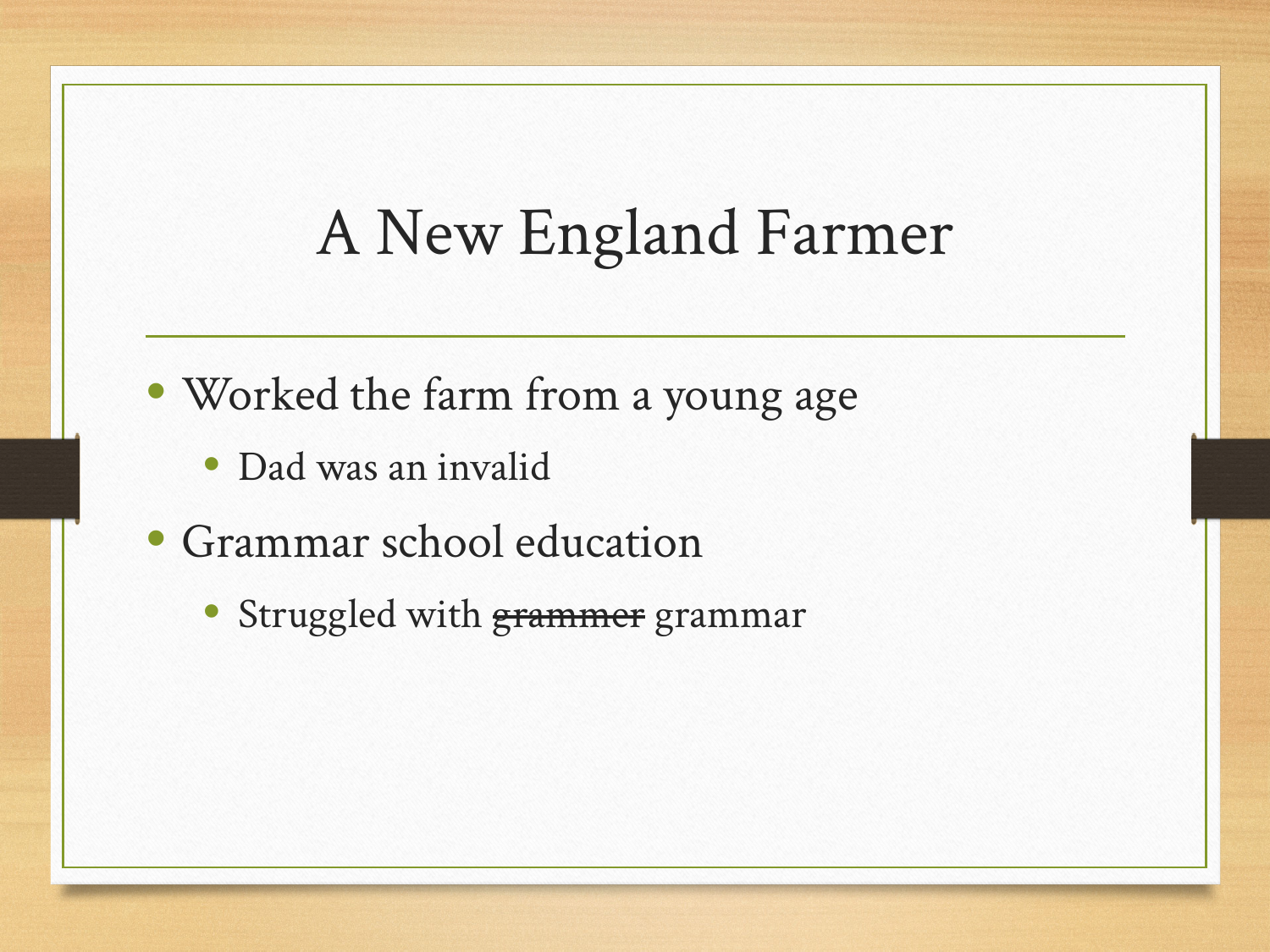

# A New England Farmer
Worked the farm from a young age
Dad was an invalid
Grammar school education
Struggled with grammer grammar